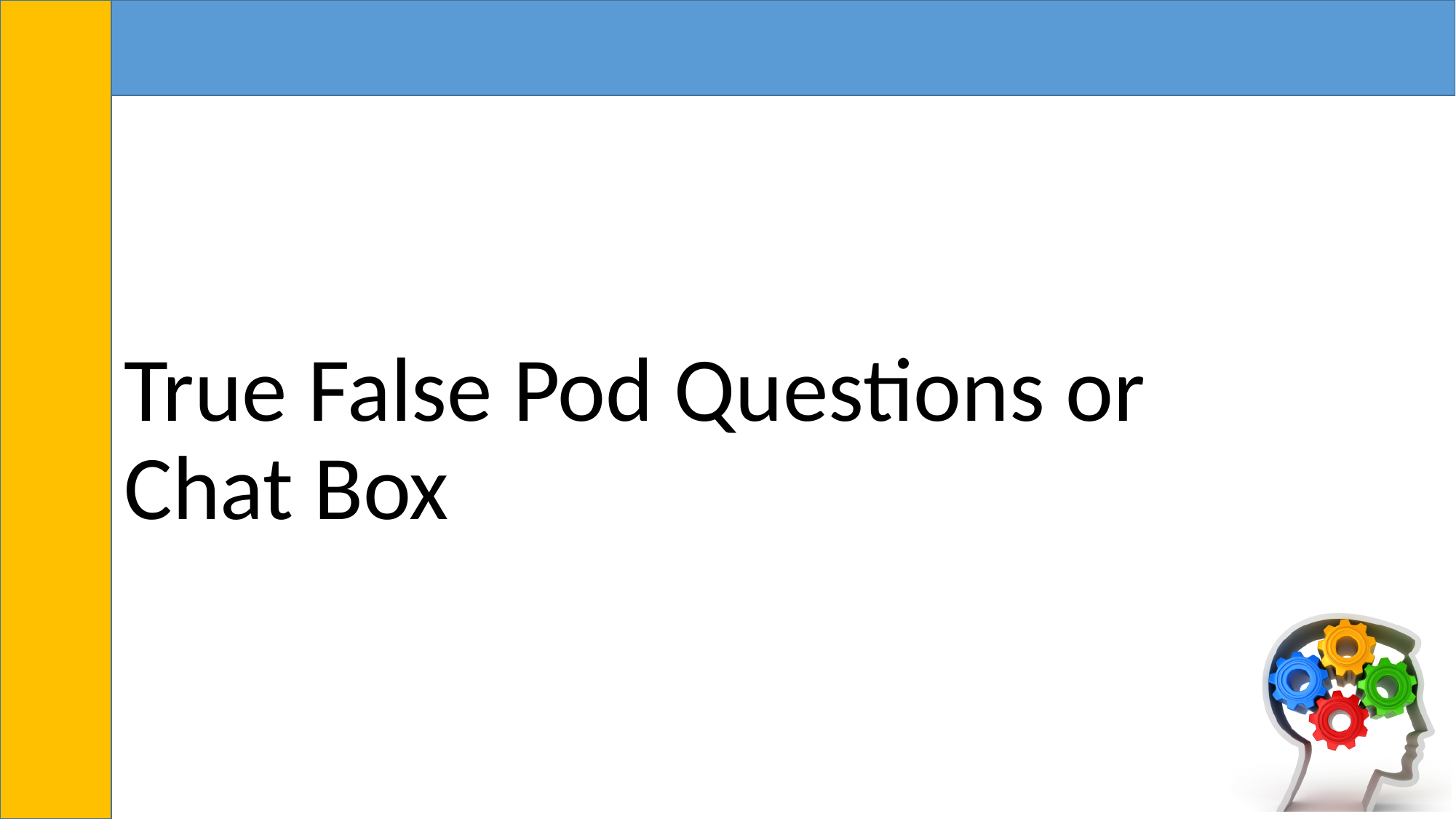

# True False Pod Questions or Chat Box